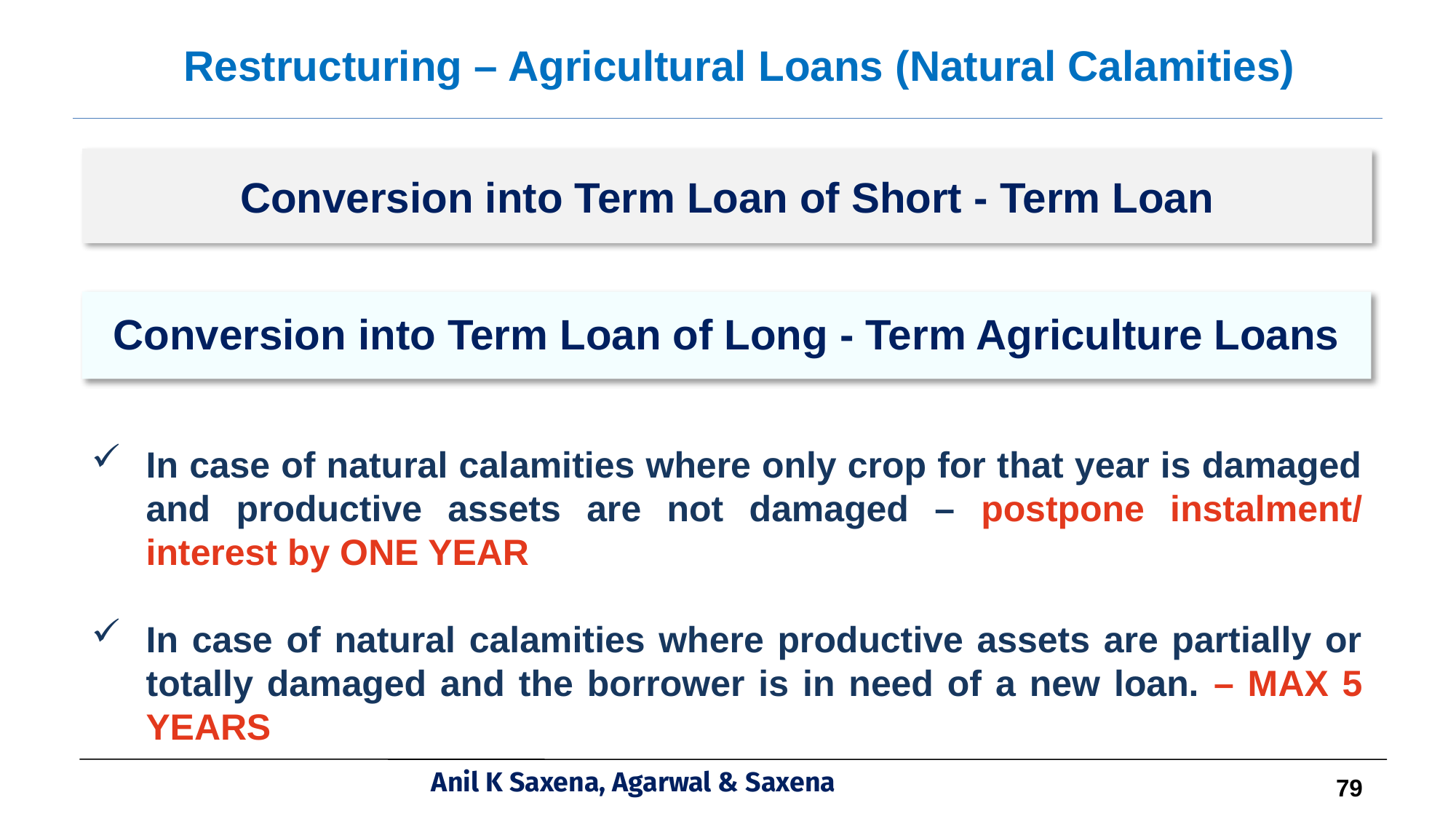

Restructuring – Agricultural Loans (Natural Calamities)

Conversion into Term Loan of Short - Term Loan

Conversion into Term Loan of Long - Term Agriculture Loans

In case of natural calamities where only crop for that year is damaged and productive assets are not damaged – postpone instalment/ interest by ONE YEAR

In case of natural calamities where productive assets are partially or totally damaged and the borrower is in need of a new loan. – MAX 5 YEARS

79